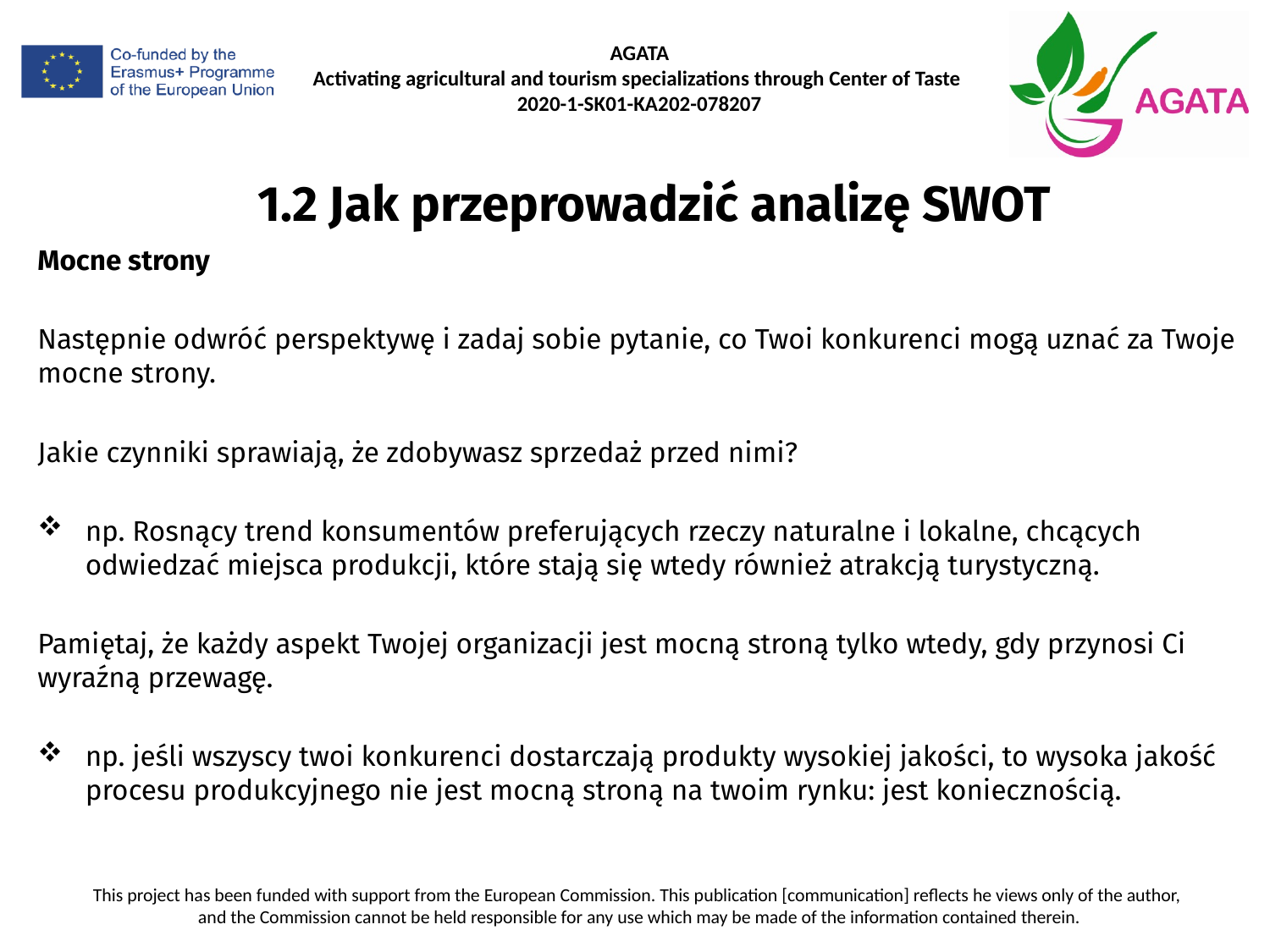

# 1.2 Jak przeprowadzić analizę SWOT
Mocne strony

Następnie odwróć perspektywę i zadaj sobie pytanie, co Twoi konkurenci mogą uznać za Twoje mocne strony.

Jakie czynniki sprawiają, że zdobywasz sprzedaż przed nimi?

np. Rosnący trend konsumentów preferujących rzeczy naturalne i lokalne, chcących odwiedzać miejsca produkcji, które stają się wtedy również atrakcją turystyczną.

Pamiętaj, że każdy aspekt Twojej organizacji jest mocną stroną tylko wtedy, gdy przynosi Ci wyraźną przewagę.

np. jeśli wszyscy twoi konkurenci dostarczają produkty wysokiej jakości, to wysoka jakość procesu produkcyjnego nie jest mocną stroną na twoim rynku: jest koniecznością.